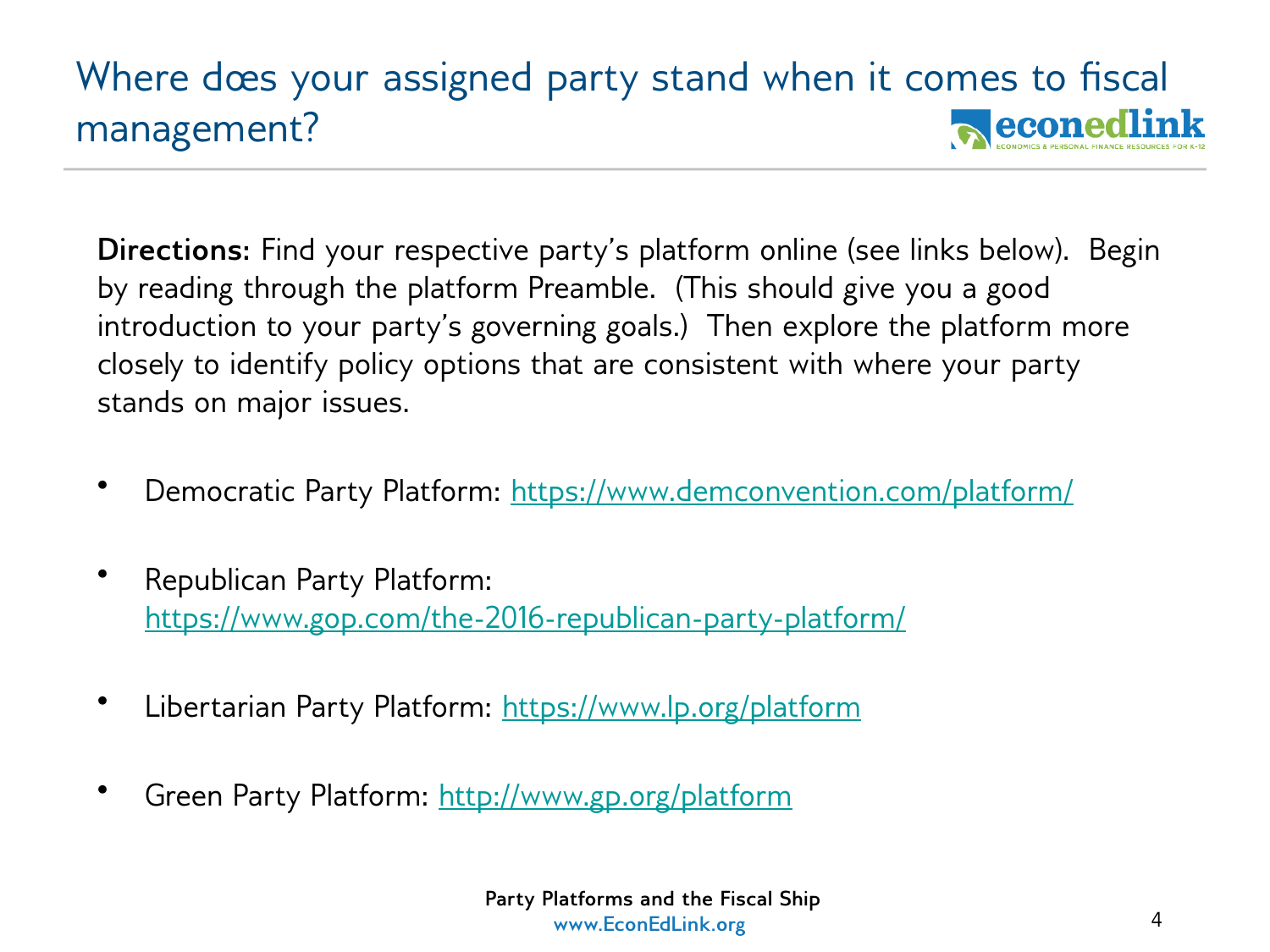

# Where does your assigned party stand when it comes to fiscal management?
Directions: Find your respective party’s platform online (see links below).  Begin by reading through the platform Preamble.  (This should give you a good introduction to your party’s governing goals.)  Then explore the platform more closely to identify policy options that are consistent with where your party stands on major issues.

Democratic Party Platform: https://www.demconvention.com/platform/

Republican Party Platform: https://www.gop.com/the-2016-republican-party-platform/

Libertarian Party Platform: https://www.lp.org/platform

Green Party Platform: http://www.gp.org/platform

Party Platforms and the Fiscal Ship
www.EconEdLink.org
4